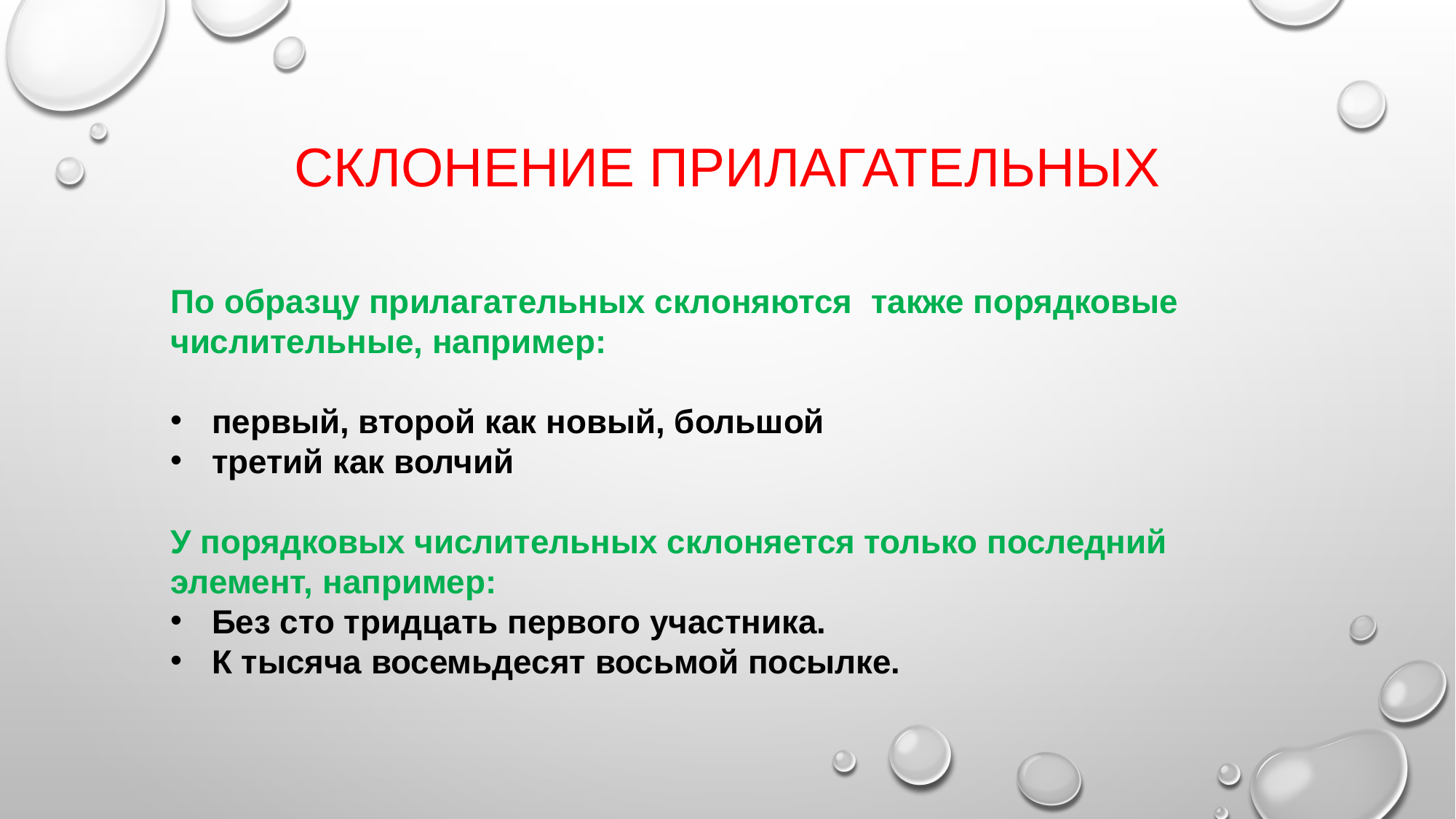

# Склонение прилагательных
По образцу прилагательных склоняются  также порядковые числительные, например:

первый, второй как новый, большой
третий как волчий

У порядковых числительных склоняется только последний элемент, например:
Без сто тридцать первого участника.
К тысяча восемьдесят восьмой посылке.